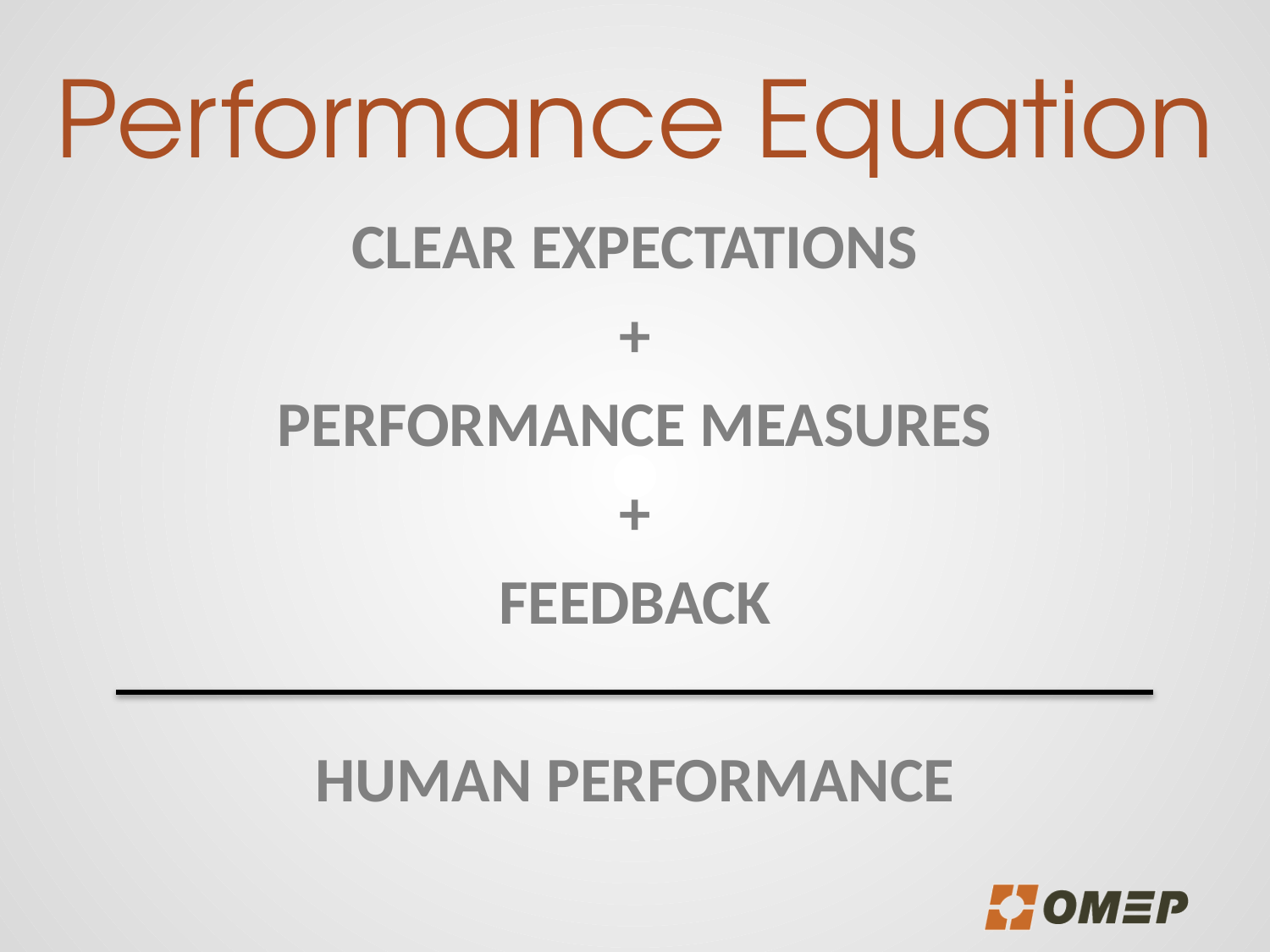

# Performance Equation
CLEAR EXPECTATIONS
+
PERFORMANCE MEASURES
+
FEEDBACK

HUMAN PERFORMANCE